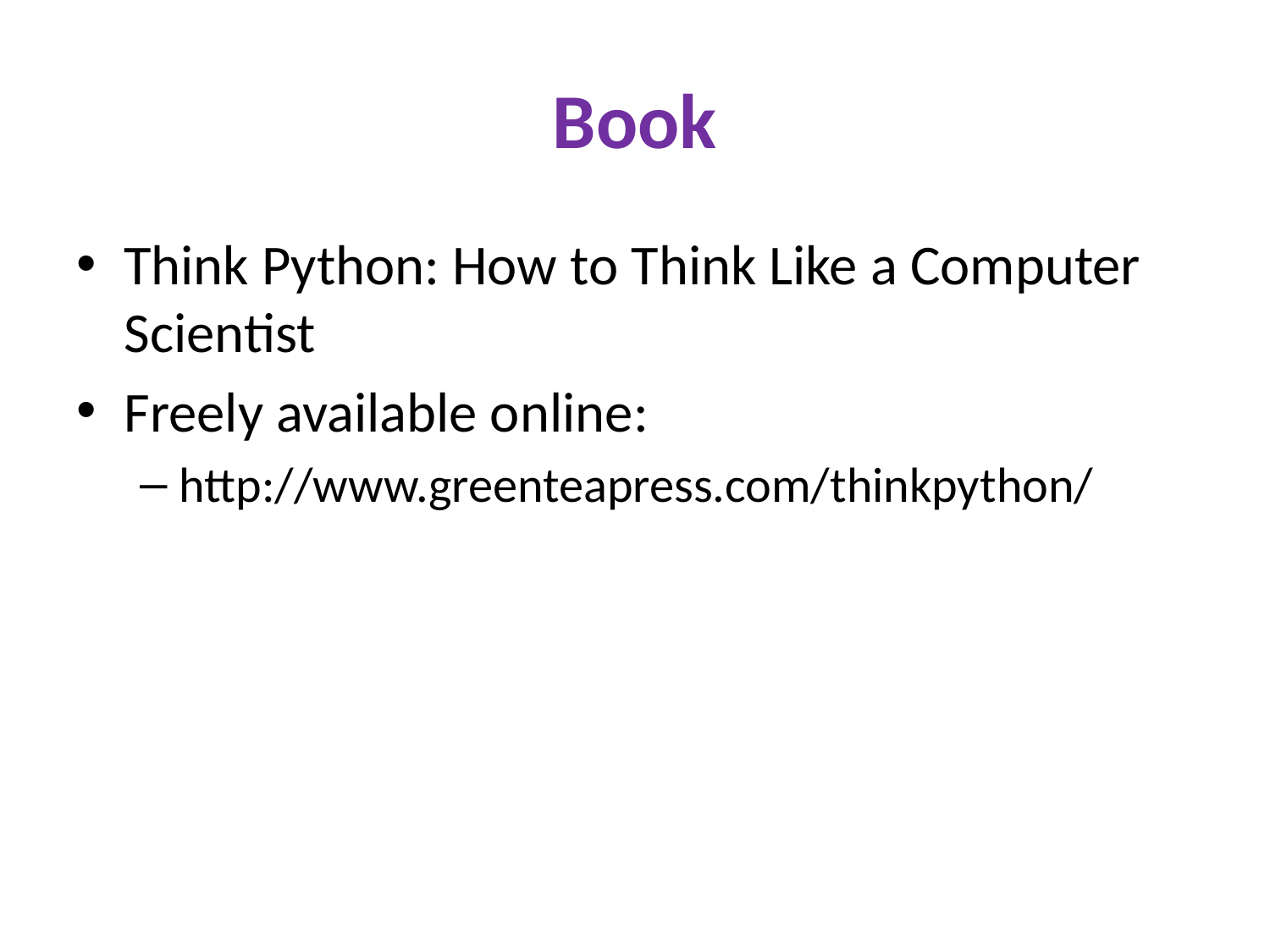

# Book
Think Python: How to Think Like a Computer Scientist
Freely available online:
http://www.greenteapress.com/thinkpython/